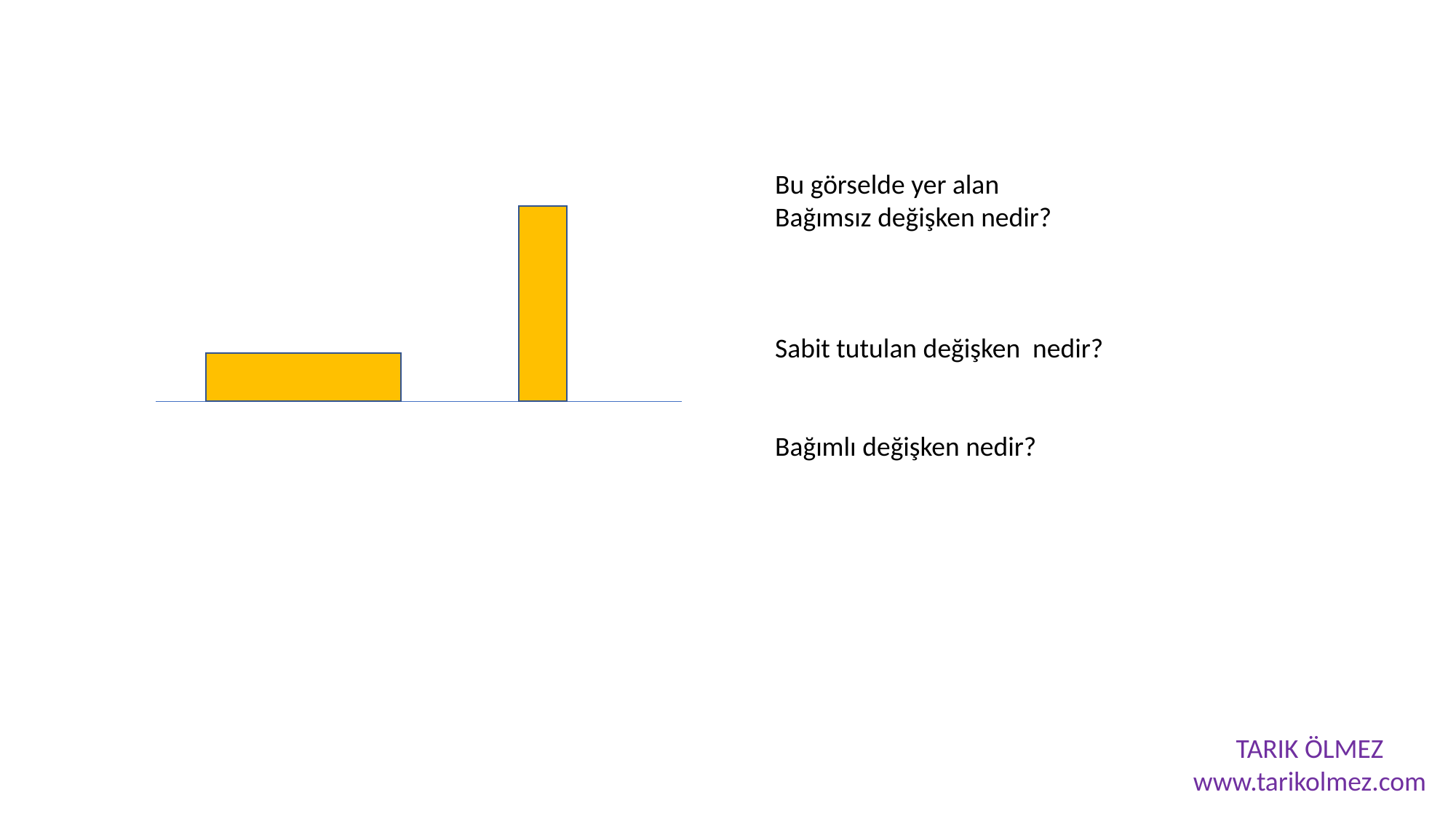

Bu görselde yer alan
Bağımsız değişken nedir?

Sabit tutulan değişken  nedir?

Bağımlı değişken nedir?

TARIK ÖLMEZ
www.tarikolmez.com